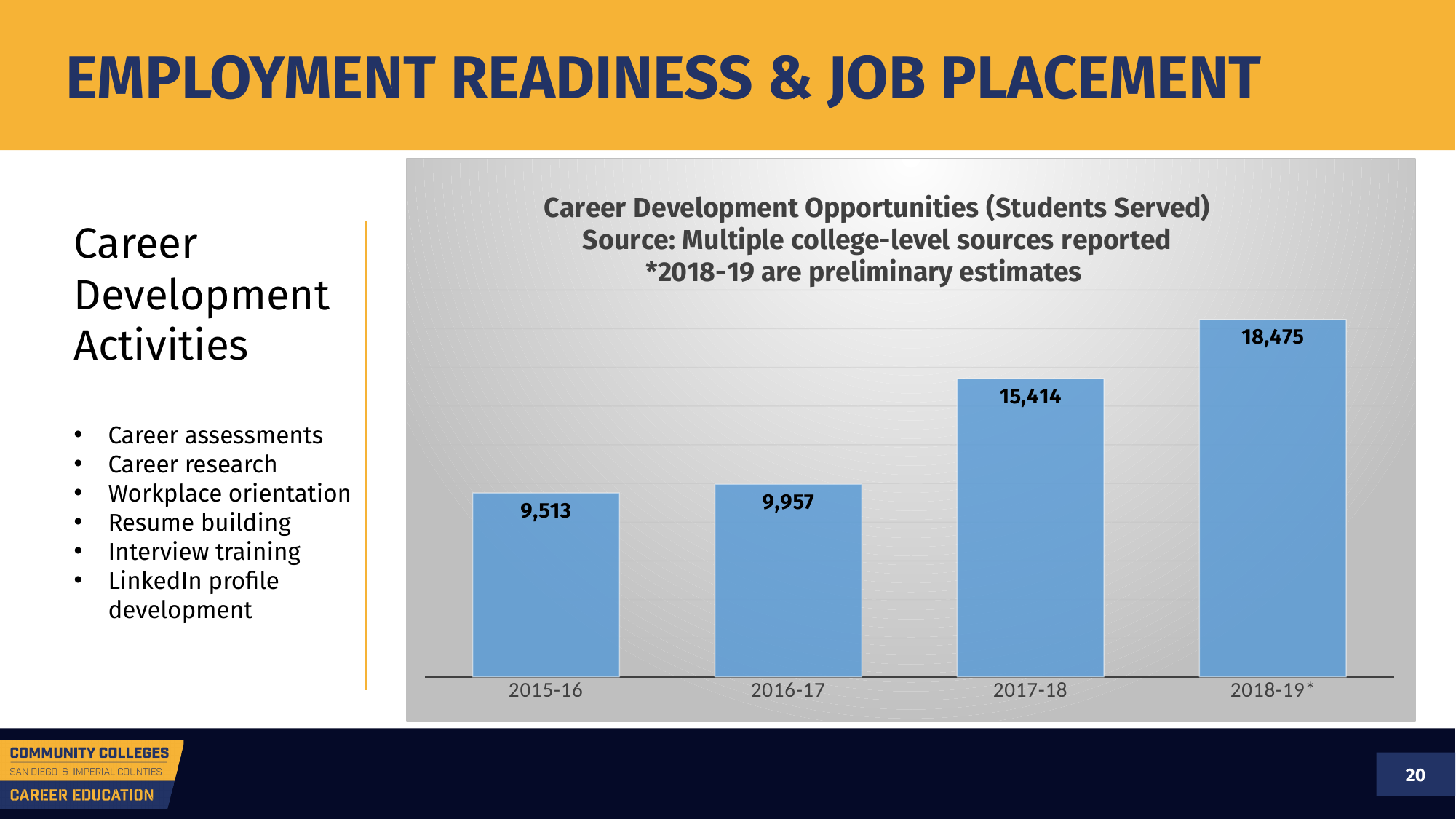

# EMPLOYMENT READINESS & JOB PLACEMENT

### Chart: Career Development Opportunities (Students Served)
Source: Multiple college-level sources reported
*2018-19 are preliminary estimates

| Category |  |
|---|---|
| 2015-16 | 9513.0 |
| 2016-17 | 9957.0 |
| 2017-18 | 15414.0 |
| 2018-19* | 18475.0 |
Career Development Activities

Career assessments
Career research
Workplace orientation
Resume building
Interview training
LinkedIn profile development
20